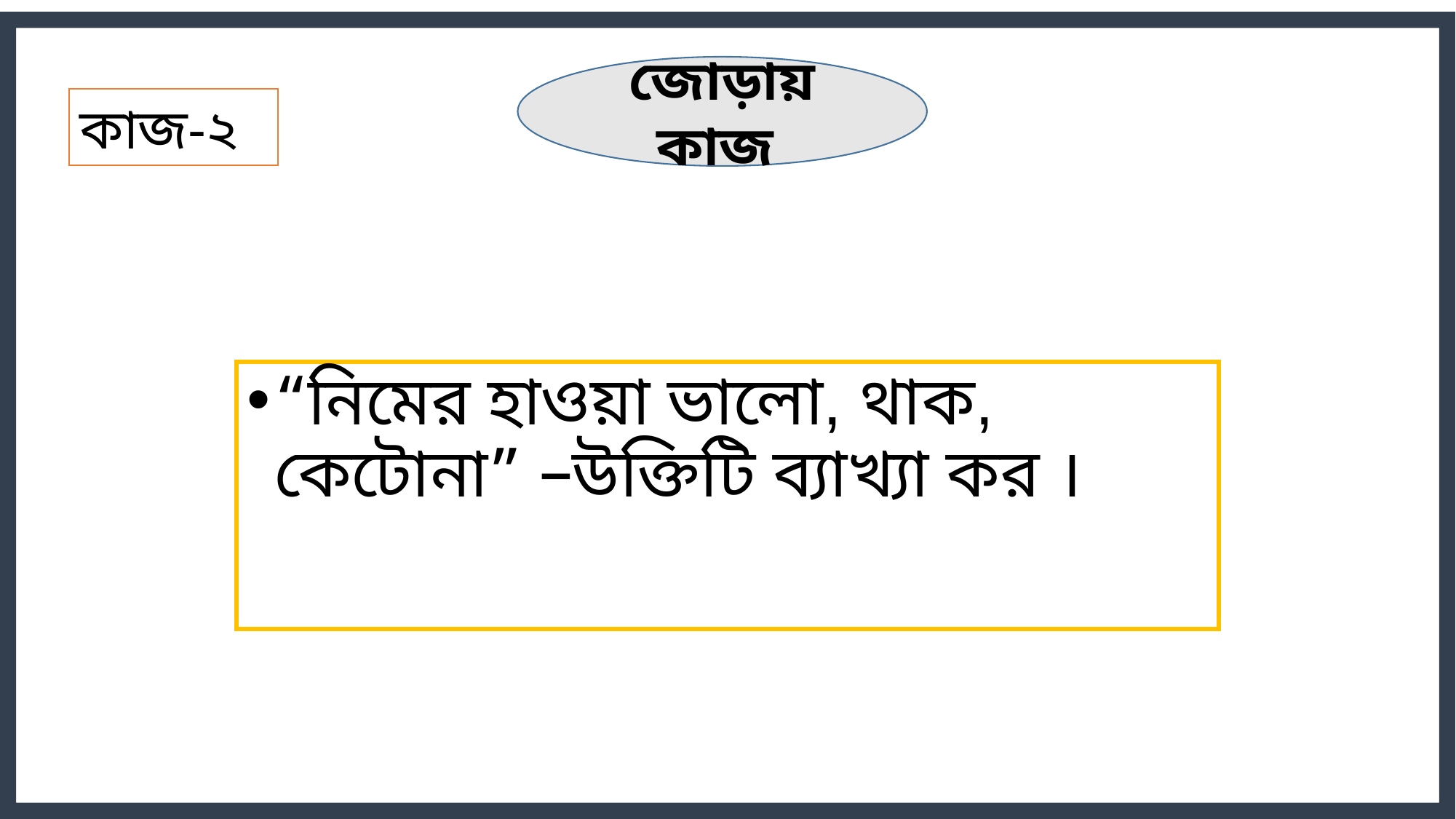

জোড়ায় কাজ
কাজ-২
“নিমের হাওয়া ভালো, থাক, কেটোনা” –উক্তিটি ব্যাখ্যা কর ।